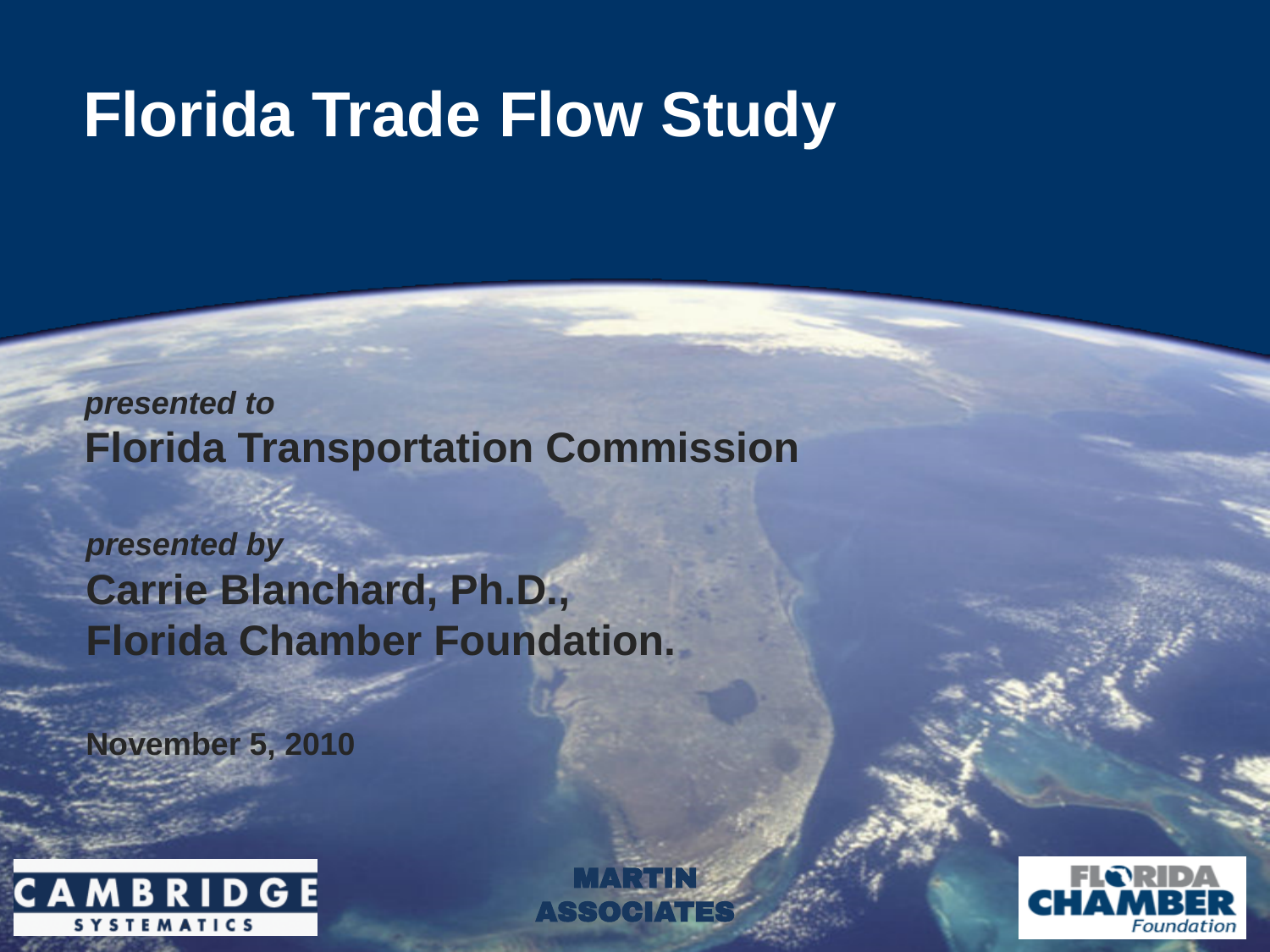

# Florida Trade Flow Study
presented to
Florida Transportation Commission
presented by
Carrie Blanchard, Ph.D.,
Florida Chamber Foundation.
November 5, 2010